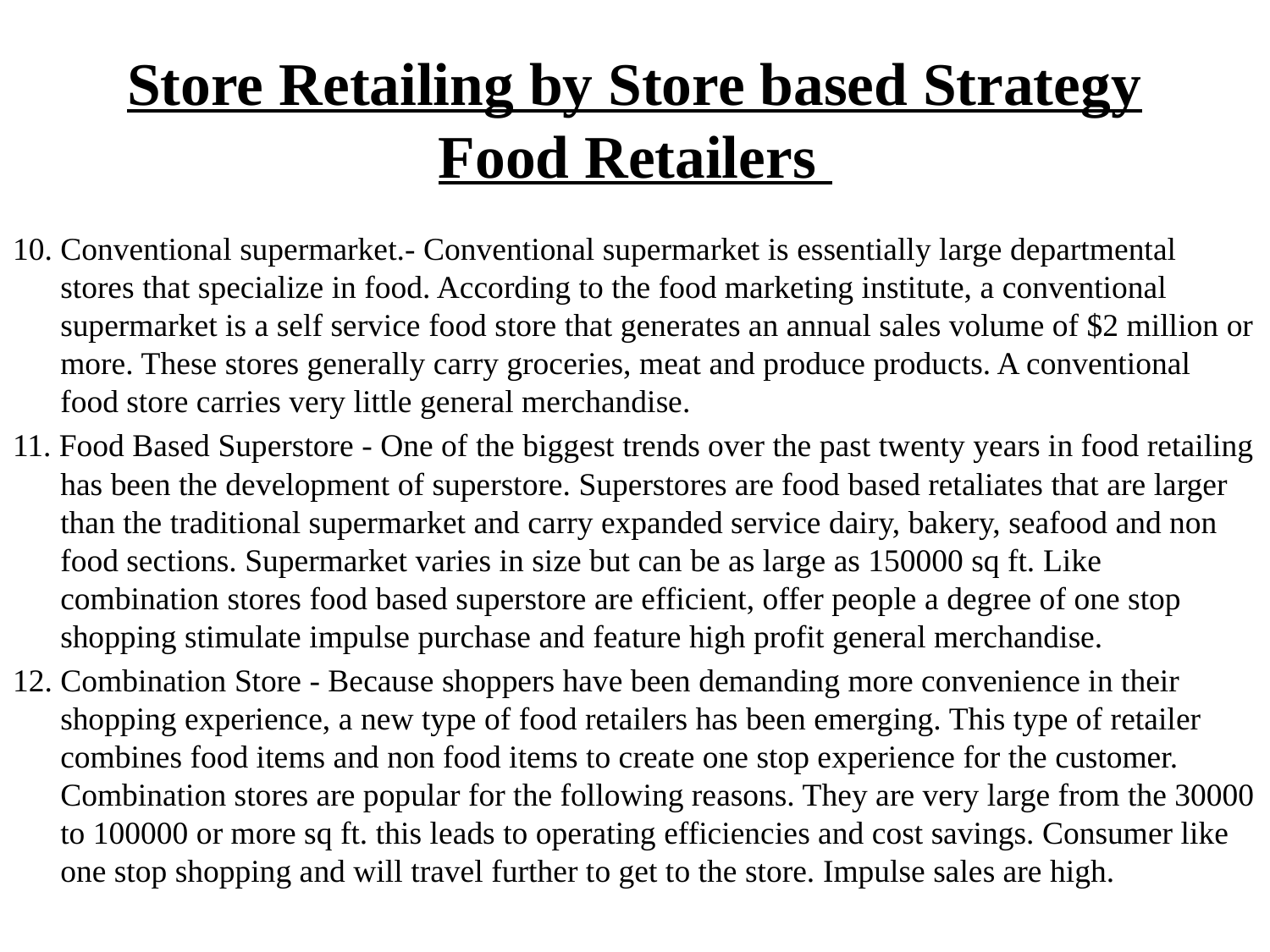

# Store Retailing by Store based Strategy Food Retailers
10. Conventional supermarket.- Conventional supermarket is essentially large departmental stores that specialize in food. According to the food marketing institute, a conventional supermarket is a self service food store that generates an annual sales volume of $2 million or more. These stores generally carry groceries, meat and produce products. A conventional food store carries very little general merchandise.
11. Food Based Superstore - One of the biggest trends over the past twenty years in food retailing has been the development of superstore. Superstores are food based retaliates that are larger than the traditional supermarket and carry expanded service dairy, bakery, seafood and non food sections. Supermarket varies in size but can be as large as 150000 sq ft. Like combination stores food based superstore are efficient, offer people a degree of one stop shopping stimulate impulse purchase and feature high profit general merchandise.
12. Combination Store - Because shoppers have been demanding more convenience in their shopping experience, a new type of food retailers has been emerging. This type of retailer combines food items and non food items to create one stop experience for the customer. Combination stores are popular for the following reasons. They are very large from the 30000 to 100000 or more sq ft. this leads to operating efficiencies and cost savings. Consumer like one stop shopping and will travel further to get to the store. Impulse sales are high.